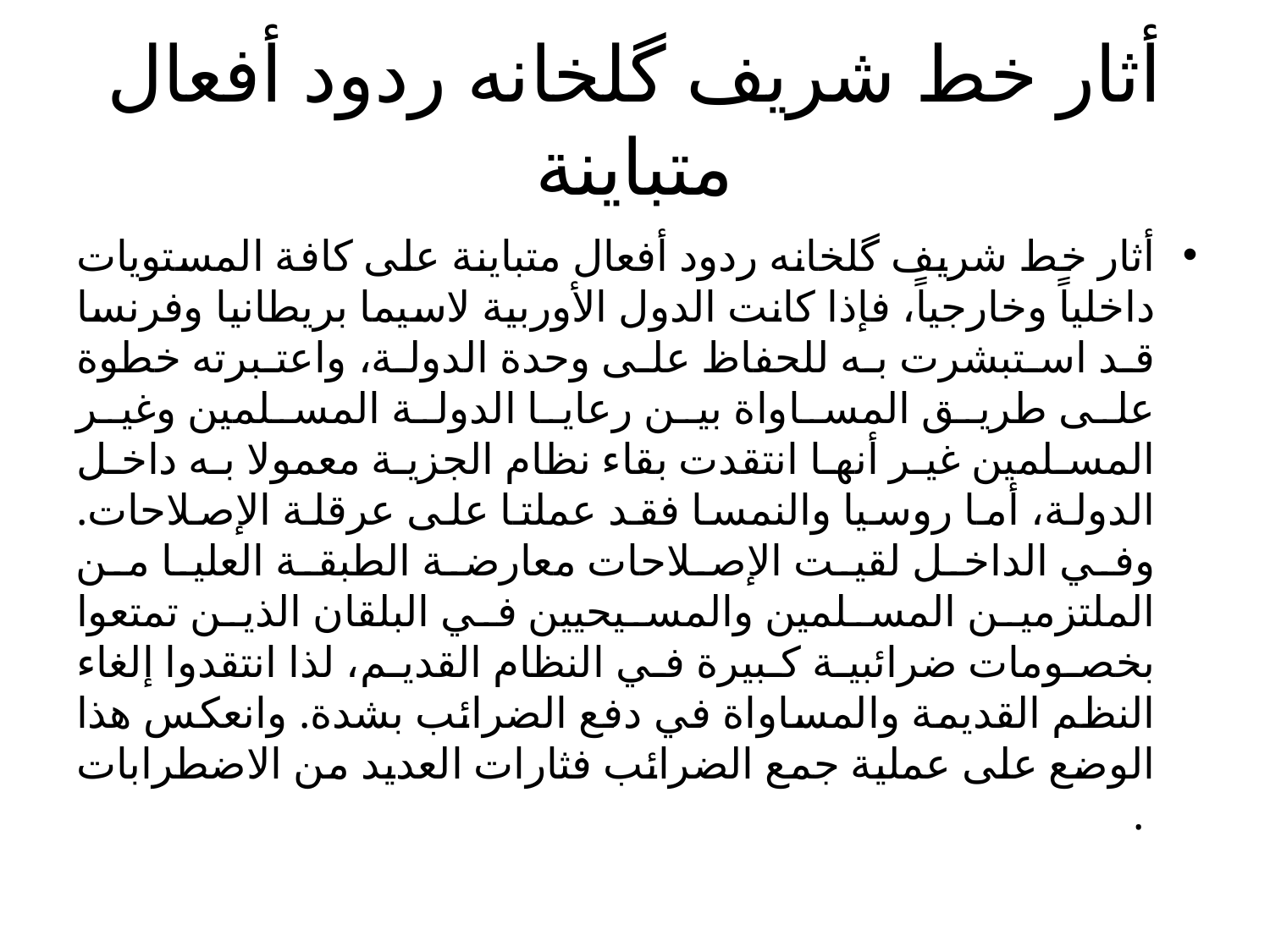

# أثار خط شريف گلخانه ردود أفعال متباينة
أثار خط شريف گلخانه ردود أفعال متباينة على كافة المستويات داخلياً وخارجياً، فإذا كانت الدول الأوربية لاسيما بريطانيا وفرنسا قد استبشرت به للحفاظ على وحدة الدولة، واعتبرته خطوة على طريق المساواة بين رعايا الدولة المسلمين وغير المسلمين غير أنها انتقدت بقاء نظام الجزية معمولا به داخل الدولة، أما روسيا والنمسا فقد عملتا على عرقلة الإصلاحات. وفي الداخل لقيت الإصلاحات معارضة الطبقة العليا من الملتزمين المسلمين والمسيحيين في البلقان الذين تمتعوا بخصومات ضرائبية كبيرة في النظام القديم، لذا انتقدوا إلغاء النظم القديمة والمساواة في دفع الضرائب بشدة. وانعكس هذا الوضع على عملية جمع الضرائب فثارات العديد من الاضطرابات  .